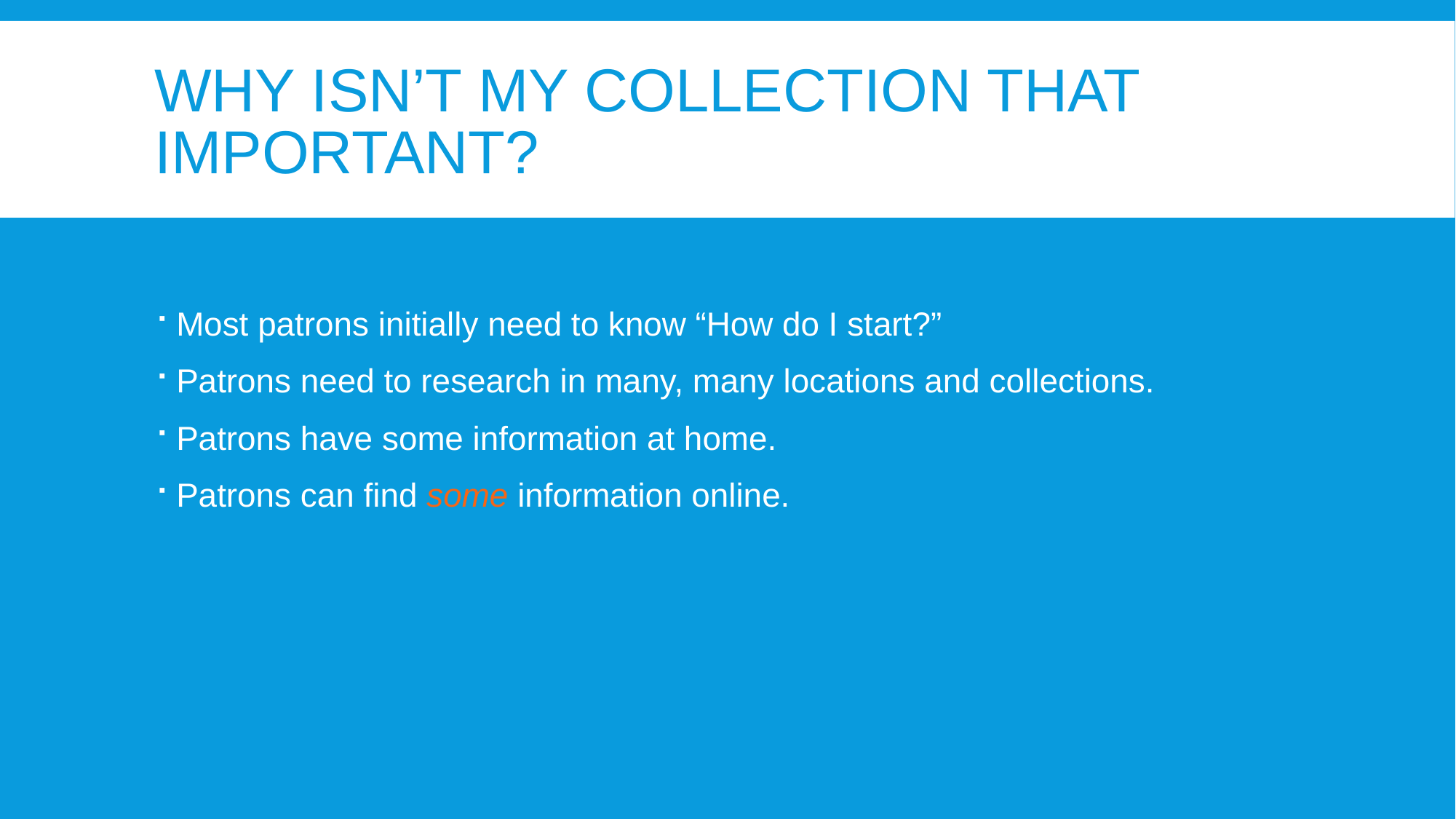

# Why isn’t my collection that important?

Most patrons initially need to know “How do I start?”
Patrons need to research in many, many locations and collections.
Patrons have some information at home.
Patrons can find some information online.